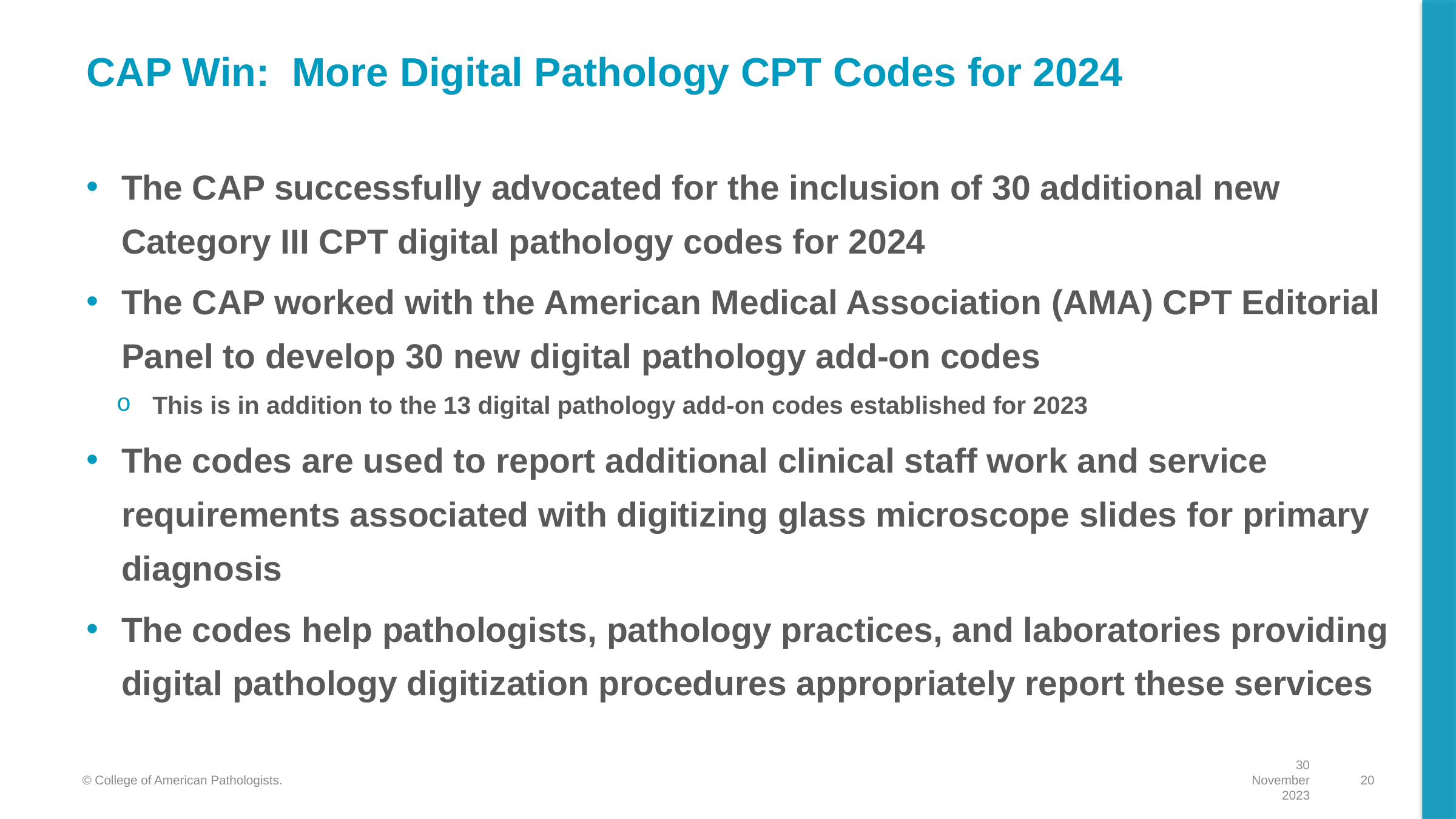

# CAP Win:  More Digital Pathology CPT Codes for 2024
The CAP successfully advocated for the inclusion of 30 additional new Category III CPT digital pathology codes for 2024
The CAP worked with the American Medical Association (AMA) CPT Editorial Panel to develop 30 new digital pathology add-on codes
This is in addition to the 13 digital pathology add-on codes established for 2023
The codes are used to report additional clinical staff work and service requirements associated with digitizing glass microscope slides for primary diagnosis
The codes help pathologists, pathology practices, and laboratories providing digital pathology digitization procedures appropriately report these services

30 November 2023
20